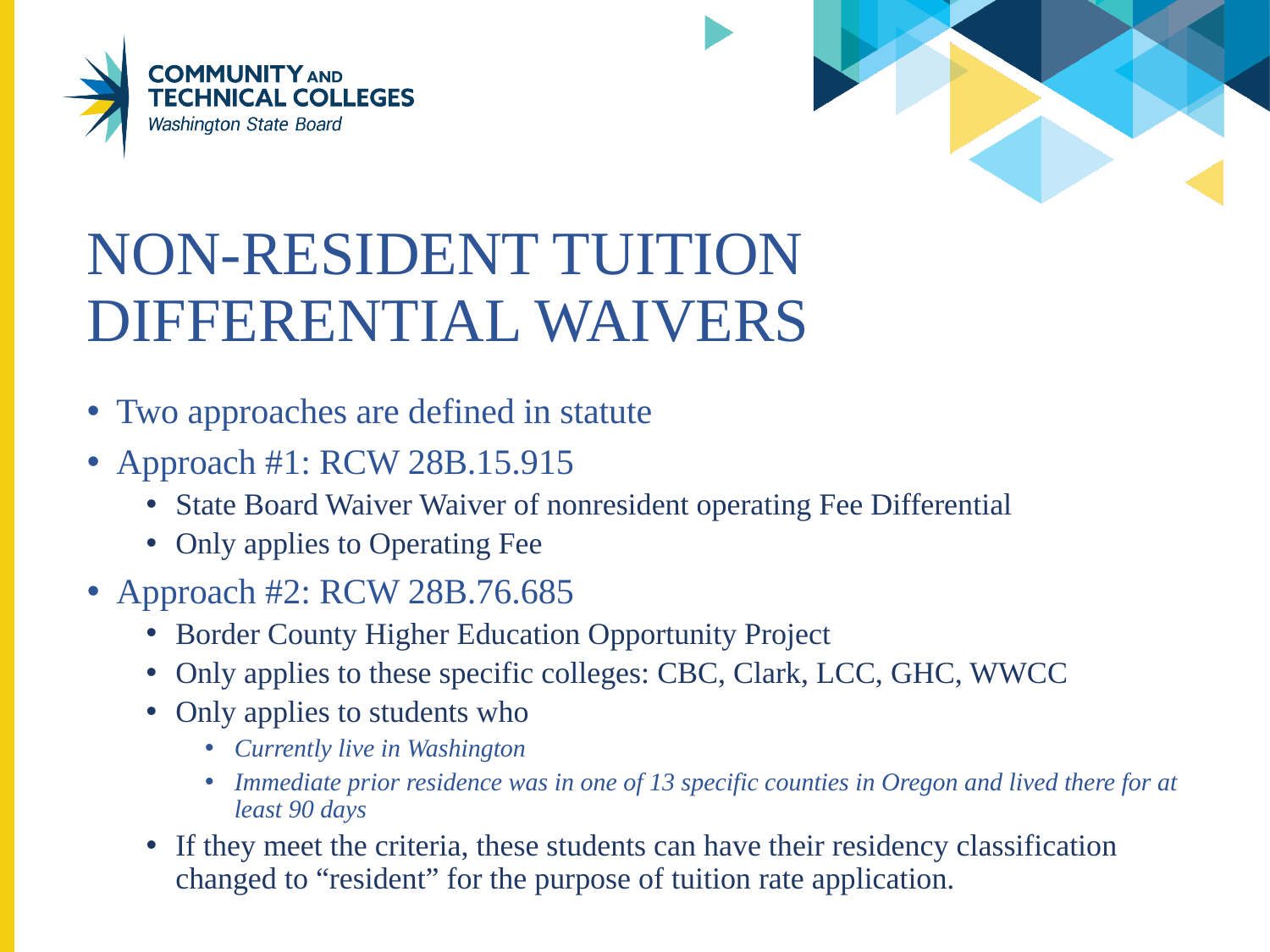

# Non-Resident Tuition Differential Waivers
Two approaches are defined in statute
Approach #1: RCW 28B.15.915
State Board Waiver Waiver of nonresident operating Fee Differential
Only applies to Operating Fee
Approach #2: RCW 28B.76.685
Border County Higher Education Opportunity Project
Only applies to these specific colleges: CBC, Clark, LCC, GHC, WWCC
Only applies to students who
Currently live in Washington
Immediate prior residence was in one of 13 specific counties in Oregon and lived there for at least 90 days
If they meet the criteria, these students can have their residency classification changed to “resident” for the purpose of tuition rate application.